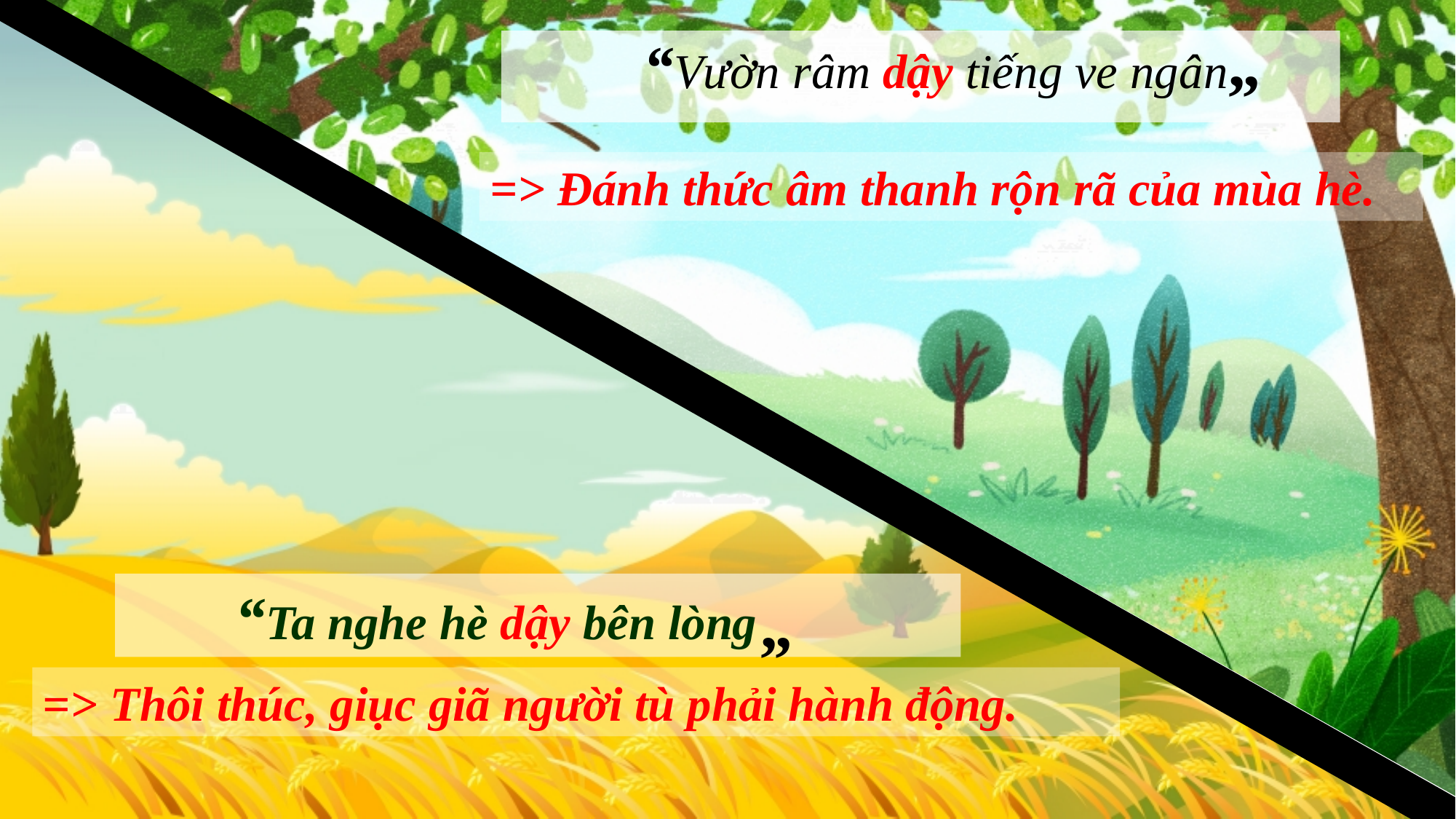

“Vườn râm dậy tiếng ve ngân
”
=> Đánh thức âm thanh rộn rã của mùa hè.
         “Ta nghe hè dậy bên lòng
”
=> Thôi thúc, giục giã người tù phải hành động.